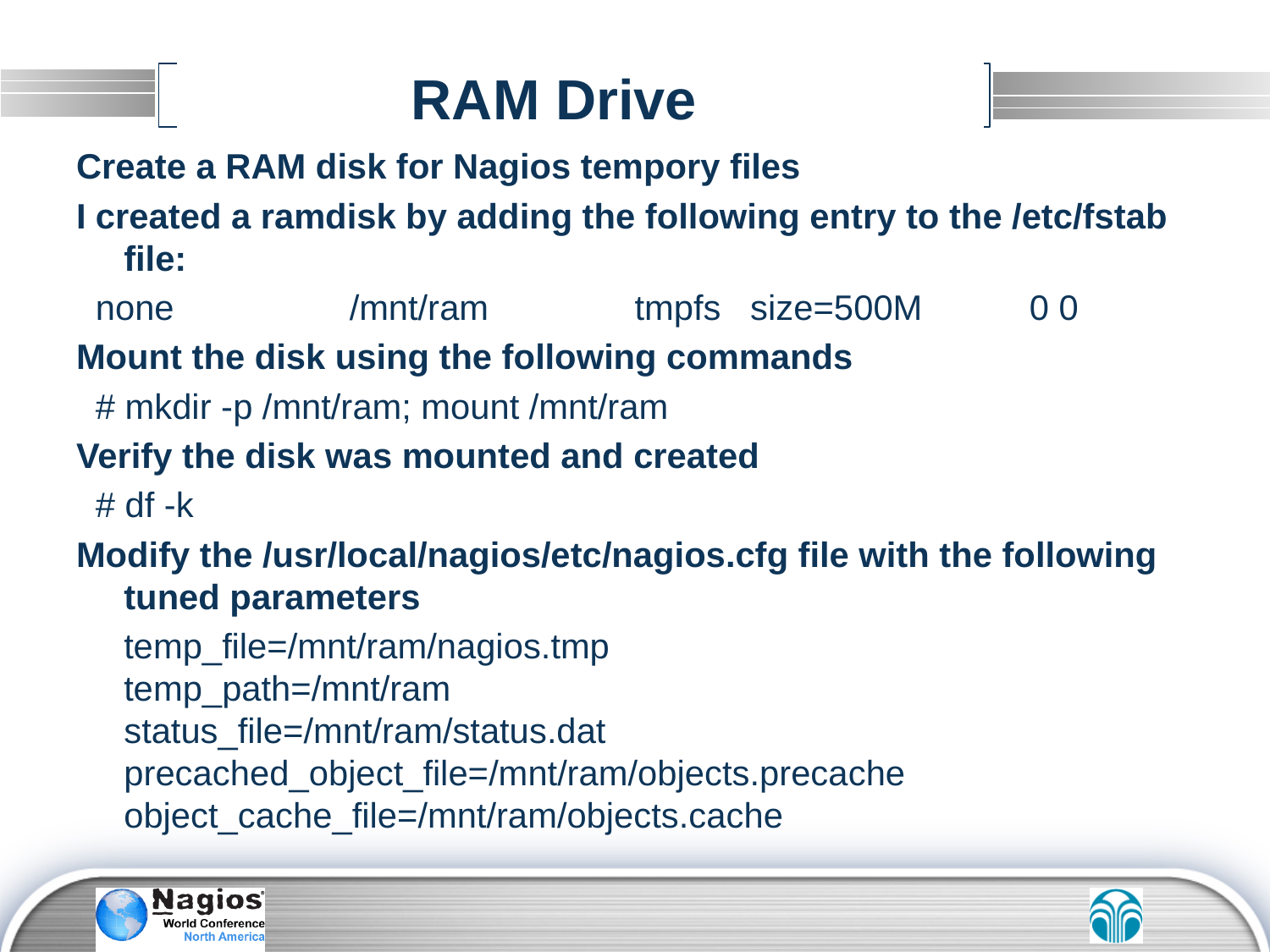

# RAM Drive
Create a RAM disk for Nagios tempory files
I created a ramdisk by adding the following entry to the /etc/fstab file:
  none                  /mnt/ram               tmpfs   size=500M           0 0
Mount the disk using the following commands
  # mkdir -p /mnt/ram; mount /mnt/ram
Verify the disk was mounted and created
  # df -k
Modify the /usr/local/nagios/etc/nagios.cfg file with the following tuned parameters
	temp_file=/mnt/ram/nagios.tmp
temp_path=/mnt/ram
status_file=/mnt/ram/status.dat
precached_object_file=/mnt/ram/objects.precache
object_cache_file=/mnt/ram/objects.cache